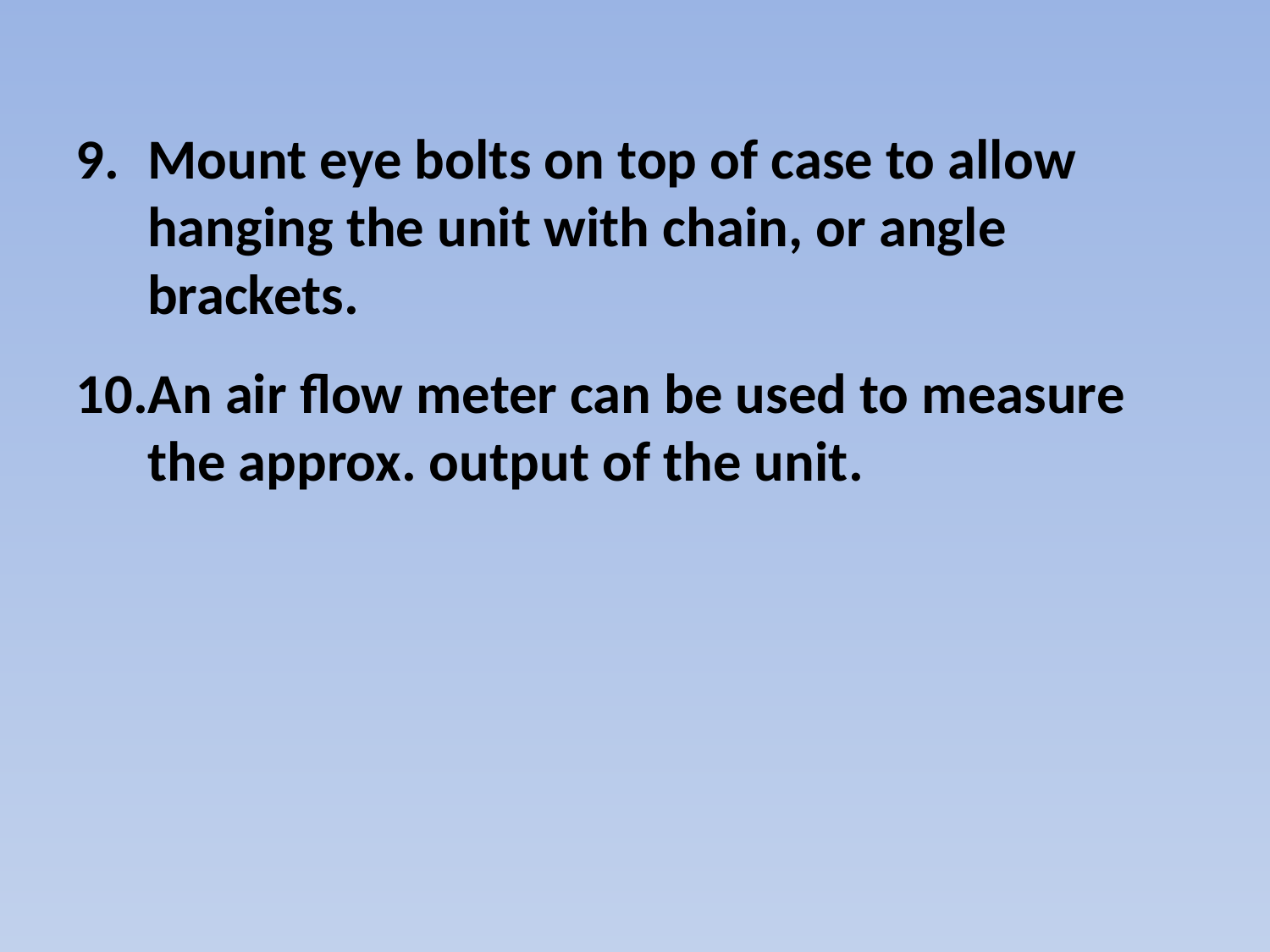

Mount eye bolts on top of case to allow hanging the unit with chain, or angle brackets.
An air flow meter can be used to measure the approx. output of the unit.